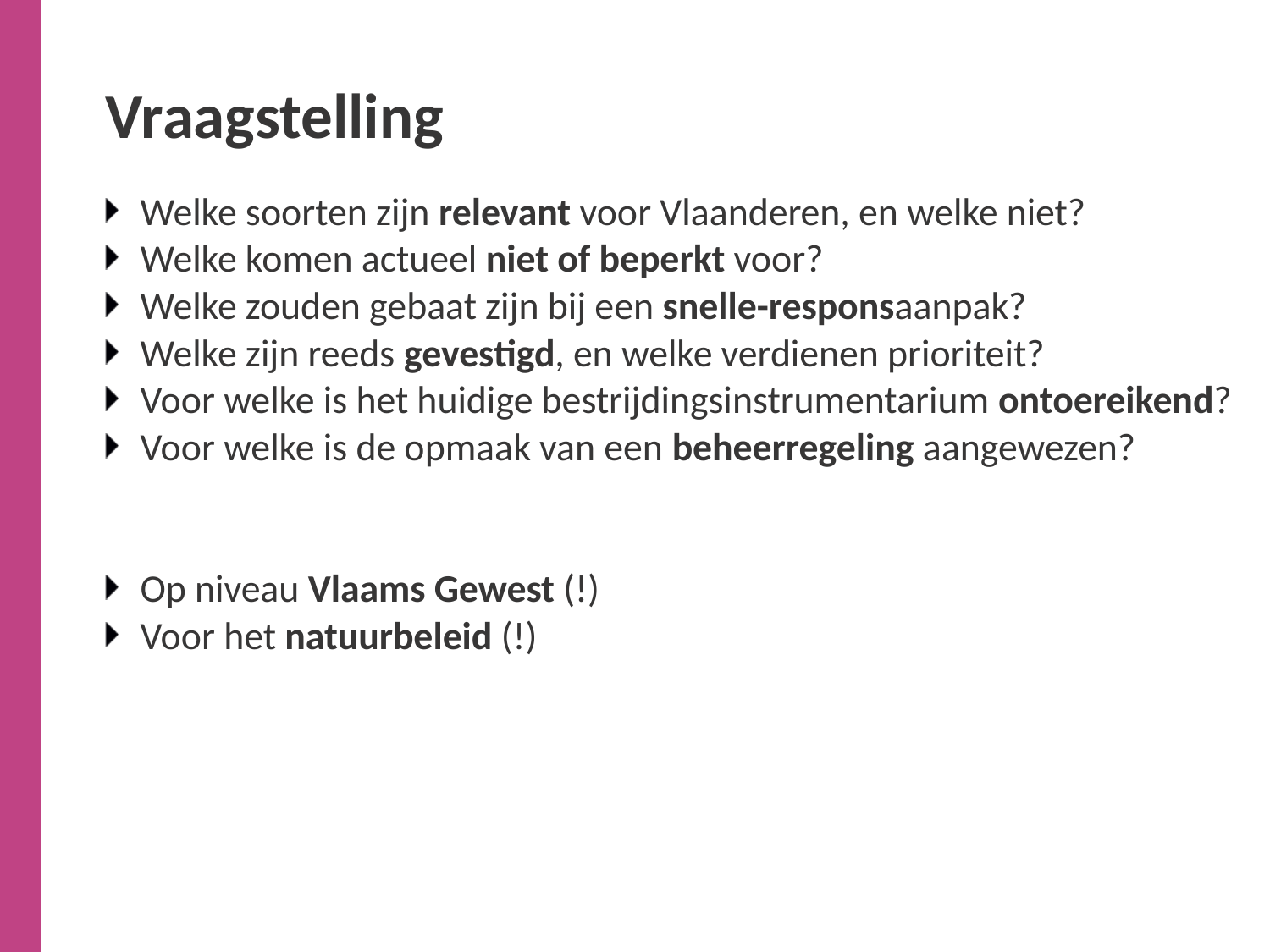

# Vraagstelling
Welke soorten zijn relevant voor Vlaanderen, en welke niet?
Welke komen actueel niet of beperkt voor?
Welke zouden gebaat zijn bij een snelle-responsaanpak?
Welke zijn reeds gevestigd, en welke verdienen prioriteit?
Voor welke is het huidige bestrijdingsinstrumentarium ontoereikend?
Voor welke is de opmaak van een beheerregeling aangewezen?

Op niveau Vlaams Gewest (!)
Voor het natuurbeleid (!)